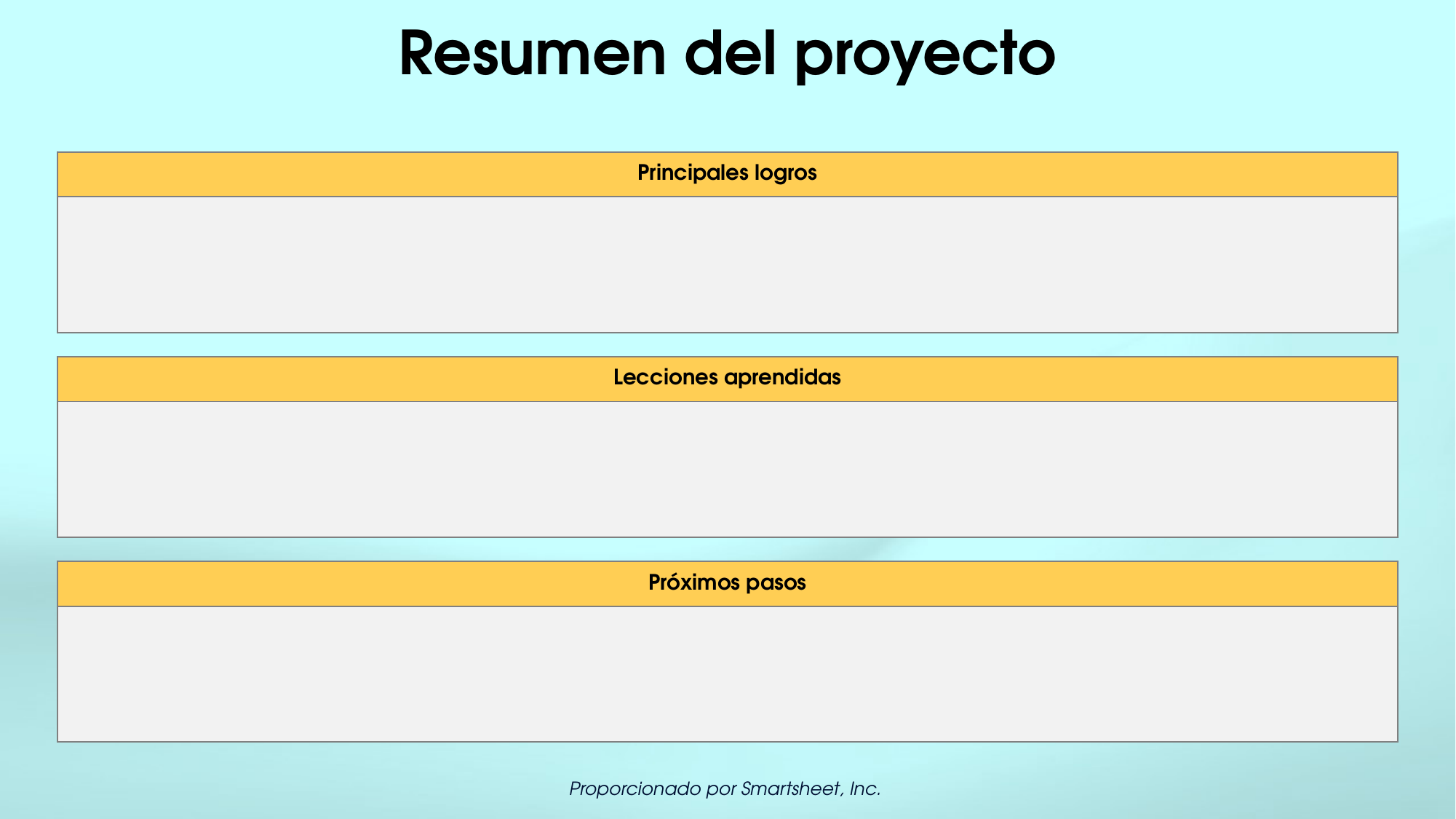

# Resumen del proyecto
| Principales logros |
| --- |
|  |
| Lecciones aprendidas |
| --- |
|  |
| Próximos pasos |
| --- |
|  |
Proporcionado por Smartsheet, Inc.